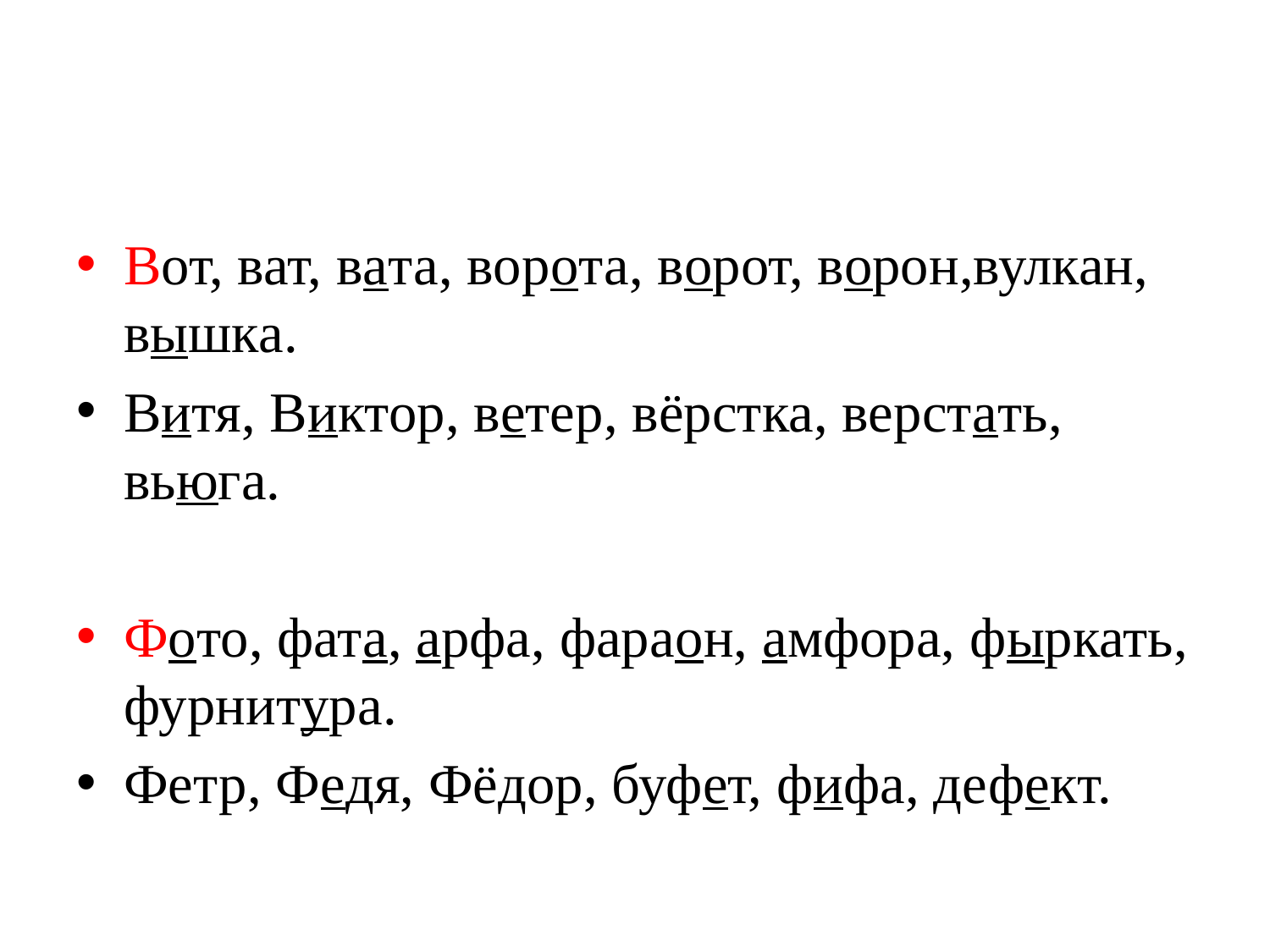

#
Вот, ват, вата, ворота, ворот, ворон,вулкан, вышка.
Витя, Виктор, ветер, вёрстка, верстать, вьюга.

Фото, фата, арфа, фараон, амфора, фыркать, фурнитура.
Фетр, Федя, Фёдор, буфет, фифа, дефект.